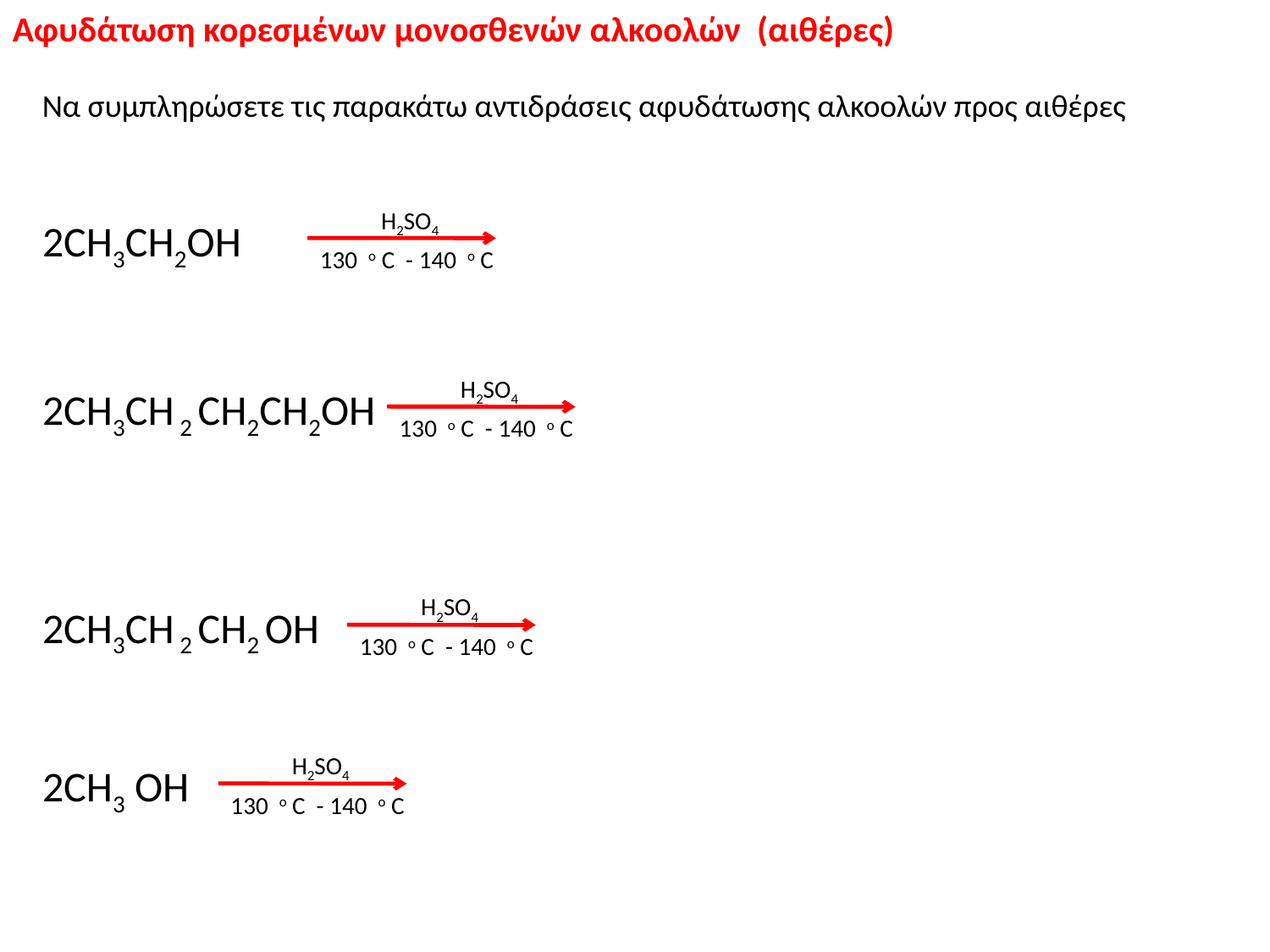

Αφυδάτωση κορεσμένων μονοσθενών αλκοολών  (αιθέρες)
Να συμπληρώσετε τις παρακάτω αντιδράσεις αφυδάτωσης αλκοολών προς αιθέρες
H2SO4
2CH3CΗ2OΗ
130  o C  - 140  o C
H2SO4
2CH3CΗ 2 CH2CH2OH
130  o C  - 140  o C
H2SO4
2CH3CΗ 2 CH2 OH
130  o C  - 140  o C
H2SO4
2CH3 OH
130  o C  - 140  o C